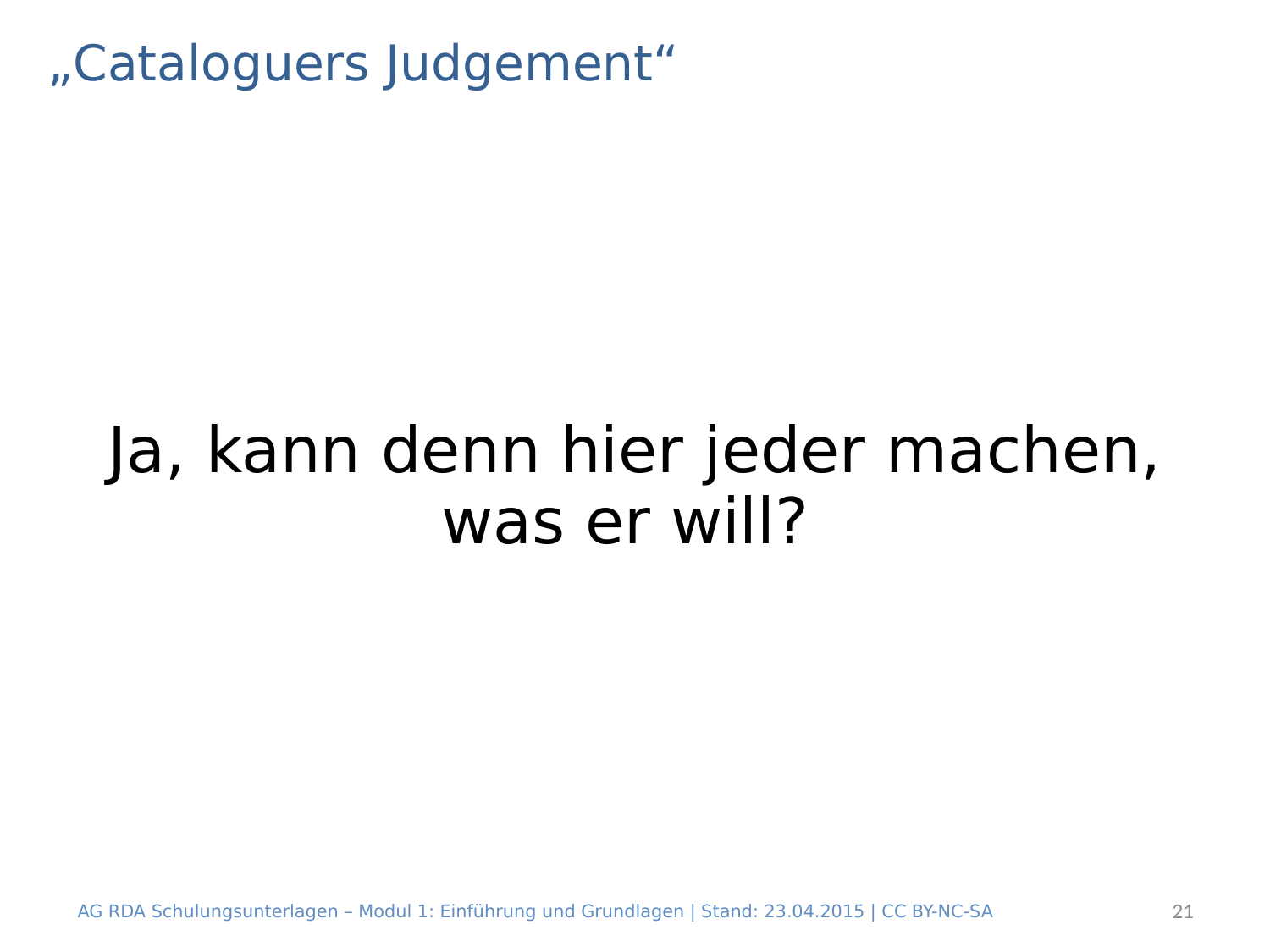

# „Cataloguers Judgement“

Ja, kann denn hier jeder machen, was er will?

AG RDA Schulungsunterlagen – Modul 1: Einführung und Grundlagen | Stand: 23.04.2015 | CC BY-NC-SA
21